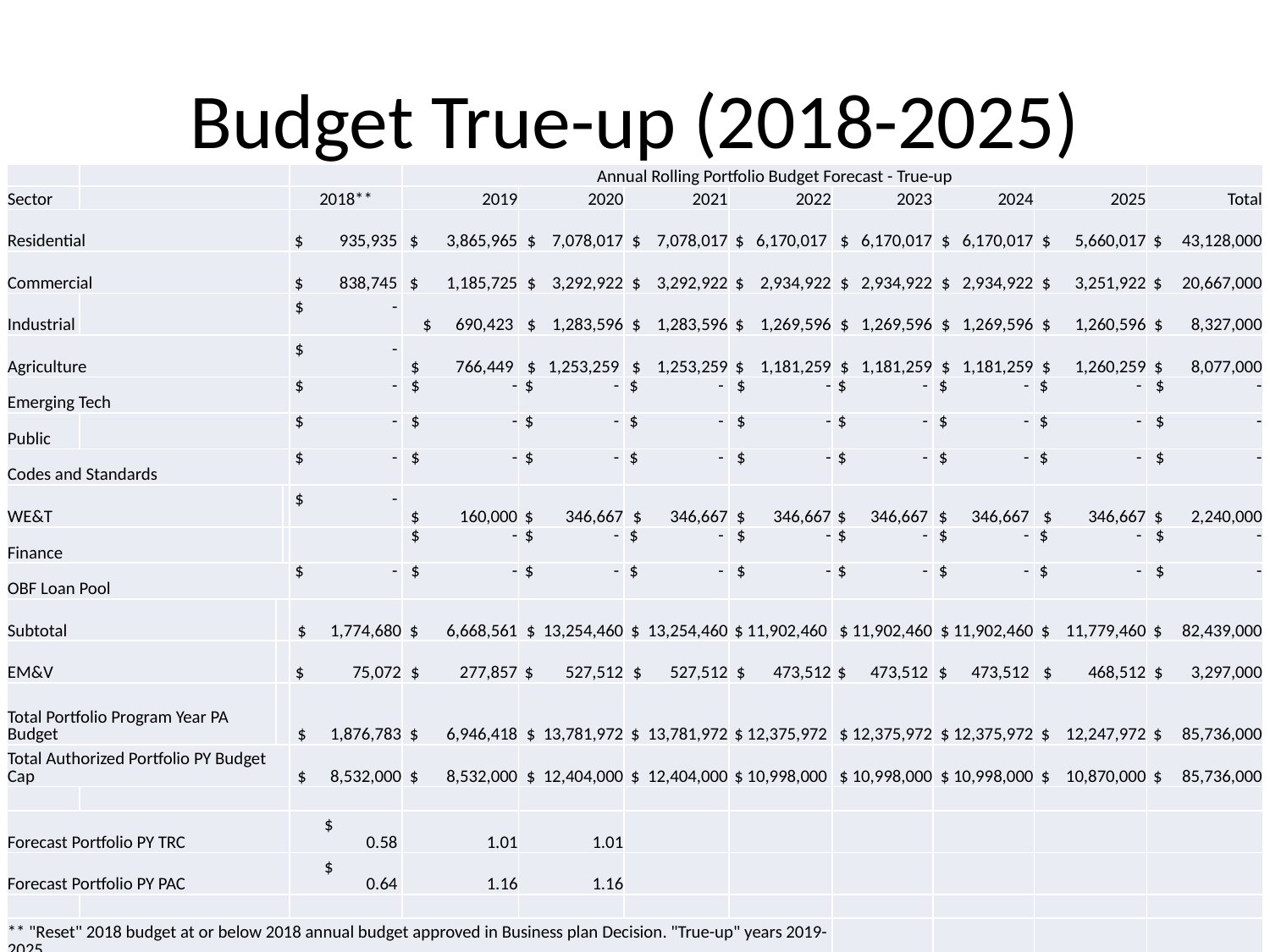

# Budget True-up (2018-2025)
|  |  |  |  |  | Annual Rolling Portfolio Budget Forecast - True-up |  |  |  |  |  |  |  |
| --- | --- | --- | --- | --- | --- | --- | --- | --- | --- | --- | --- | --- |
| Sector |  |  |  | 2018\*\* | 2019 | 2020 | 2021 | 2022 | 2023 | 2024 | 2025 | Total |
| Residential |  |  |  | $ 935,935 | $ 3,865,965 | $ 7,078,017 | $ 7,078,017 | $ 6,170,017 | $ 6,170,017 | $ 6,170,017 | $ 5,660,017 | $ 43,128,000 |
| Commercial |  |  |  | $ 838,745 | $ 1,185,725 | $ 3,292,922 | $ 3,292,922 | $ 2,934,922 | $ 2,934,922 | $ 2,934,922 | $ 3,251,922 | $ 20,667,000 |
| Industrial |  |  |  | $ - | $ 690,423 | $ 1,283,596 | $ 1,283,596 | $ 1,269,596 | $ 1,269,596 | $ 1,269,596 | $ 1,260,596 | $ 8,327,000 |
| Agriculture |  |  |  | $ - | $ 766,449 | $ 1,253,259 | $ 1,253,259 | $ 1,181,259 | $ 1,181,259 | $ 1,181,259 | $ 1,260,259 | $ 8,077,000 |
| Emerging Tech |  |  |  | $ - | $ - | $ - | $ - | $ - | $ - | $ - | $ - | $ - |
| Public |  |  |  | $ - | $ - | $ - | $ - | $ - | $ - | $ - | $ - | $ - |
| Codes and Standards |  |  |  | $ - | $ - | $ - | $ - | $ - | $ - | $ - | $ - | $ - |
| WE&T |  |  |  | $ - | $ 160,000 | $ 346,667 | $ 346,667 | $ 346,667 | $ 346,667 | $ 346,667 | $ 346,667 | $ 2,240,000 |
| Finance |  |  |  |  | $ - | $ - | $ - | $ - | $ - | $ - | $ - | $ - |
| OBF Loan Pool |  |  |  | $ - | $ - | $ - | $ - | $ - | $ - | $ - | $ - | $ - |
| Subtotal |  |  |  | $ 1,774,680 | $ 6,668,561 | $ 13,254,460 | $ 13,254,460 | $ 11,902,460 | $ 11,902,460 | $ 11,902,460 | $ 11,779,460 | $ 82,439,000 |
| EM&V |  |  |  | $ 75,072 | $ 277,857 | $ 527,512 | $ 527,512 | $ 473,512 | $ 473,512 | $ 473,512 | $ 468,512 | $ 3,297,000 |
| Total Portfolio Program Year PA Budget |  |  |  | $ 1,876,783 | $ 6,946,418 | $ 13,781,972 | $ 13,781,972 | $ 12,375,972 | $ 12,375,972 | $ 12,375,972 | $ 12,247,972 | $ 85,736,000 |
| Total Authorized Portfolio PY Budget Cap |  |  |  | $ 8,532,000 | $ 8,532,000 | $ 12,404,000 | $ 12,404,000 | $ 10,998,000 | $ 10,998,000 | $ 10,998,000 | $ 10,870,000 | $ 85,736,000 |
|  |  |  |  |  |  |  |  |  |  |  |  |  |
| Forecast Portfolio PY TRC |  |  |  | $ 0.58 | 1.01 | 1.01 |  |  |  |  |  |  |
| Forecast Portfolio PY PAC |  |  |  | $ 0.64 | 1.16 | 1.16 |  |  |  |  |  |  |
|  |  |  |  |  |  |  |  |  |  |  |  |  |
| \*\* "Reset" 2018 budget at or below 2018 annual budget approved in Business plan Decision. "True-up" years 2019-2025. |  |  |  |  |  |  |  |  |  |  |  |  |